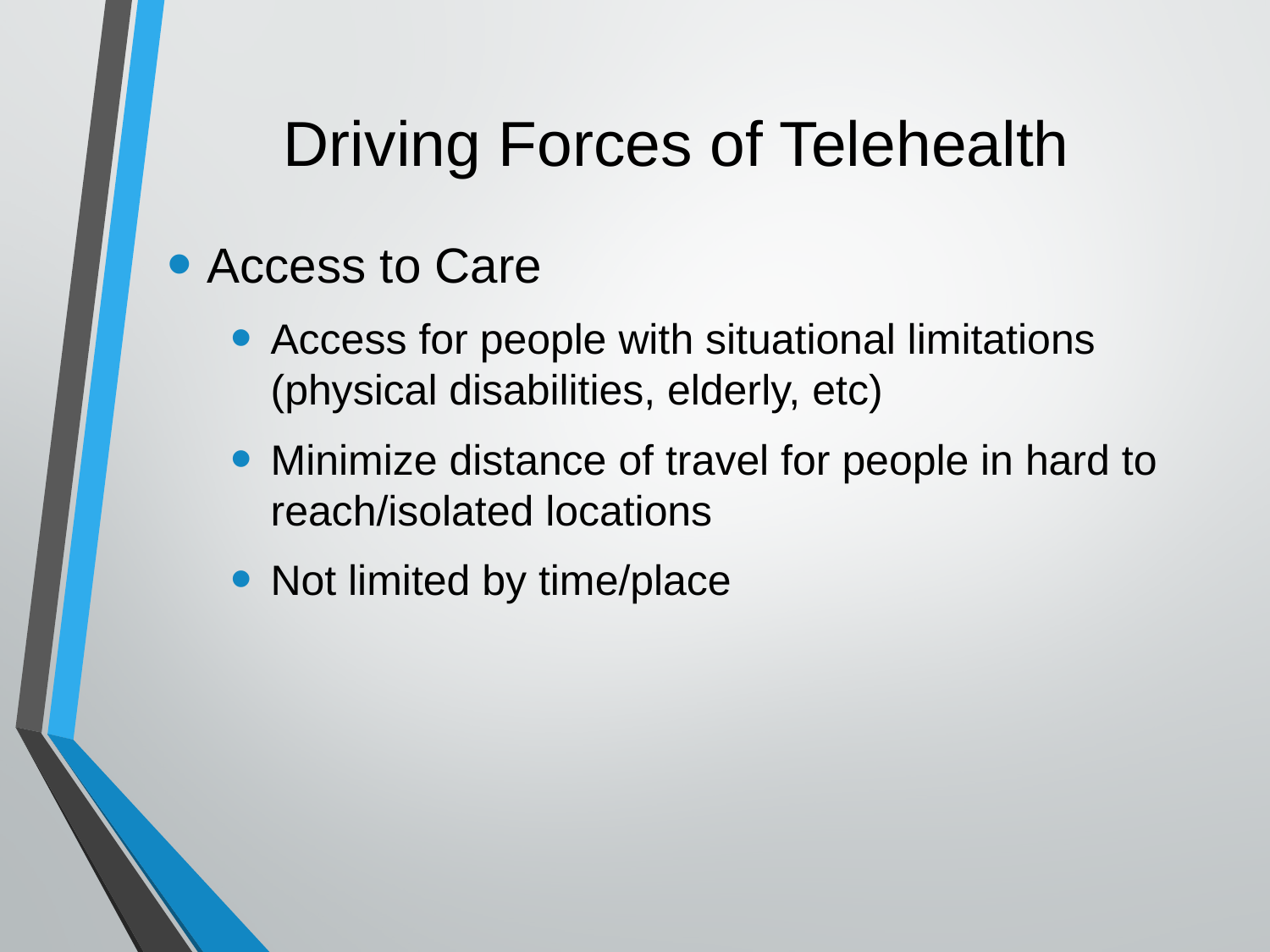

# Driving Forces of Telehealth
Access to Care
Access for people with situational limitations (physical disabilities, elderly, etc)
Minimize distance of travel for people in hard to reach/isolated locations
Not limited by time/place